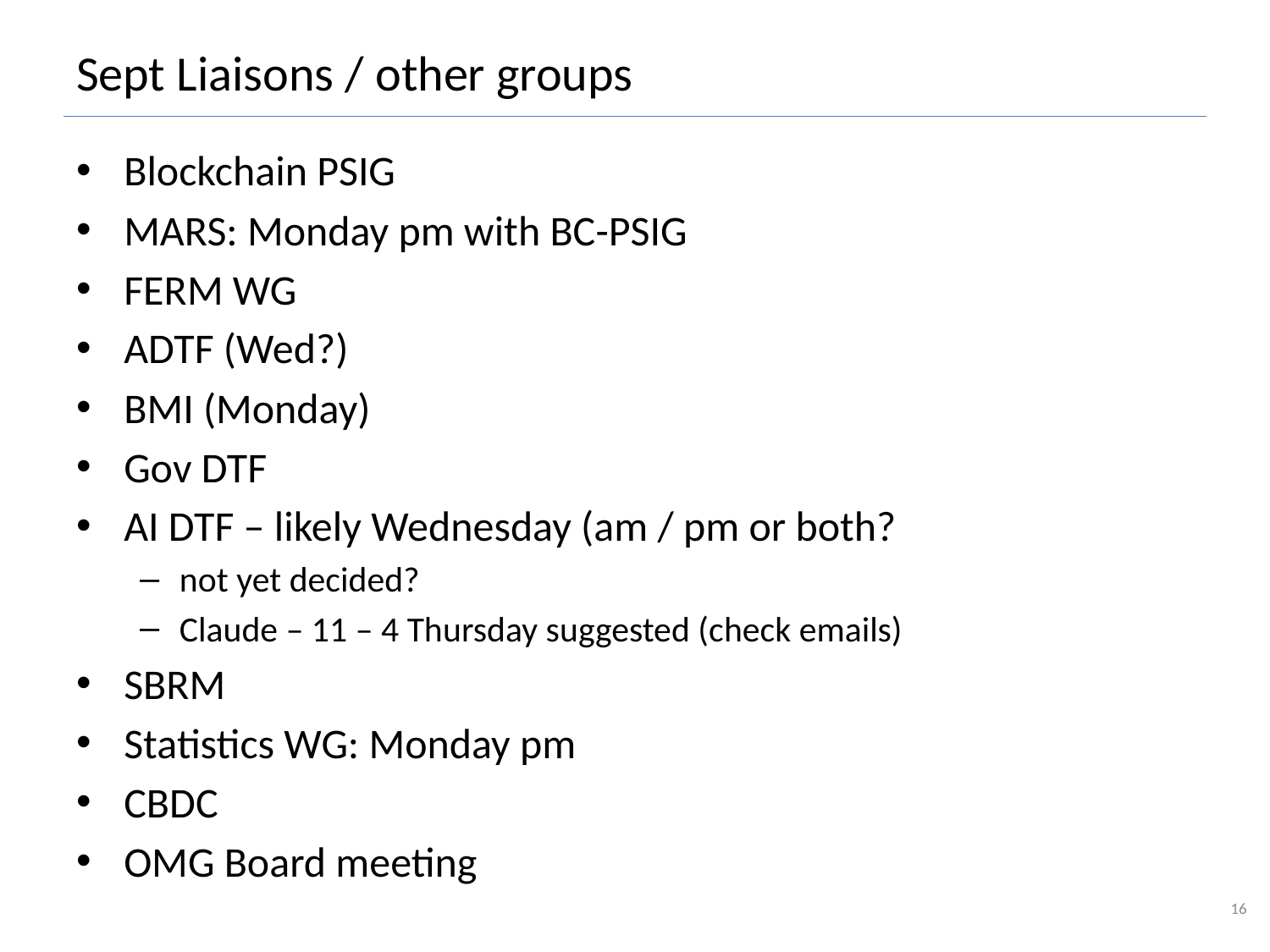

# Sept Liaisons / other groups
Blockchain PSIG
MARS: Monday pm with BC-PSIG
FERM WG
ADTF (Wed?)
BMI (Monday)
Gov DTF
AI DTF – likely Wednesday (am / pm or both?
not yet decided?
Claude – 11 – 4 Thursday suggested (check emails)
SBRM
Statistics WG: Monday pm
CBDC
OMG Board meeting
16